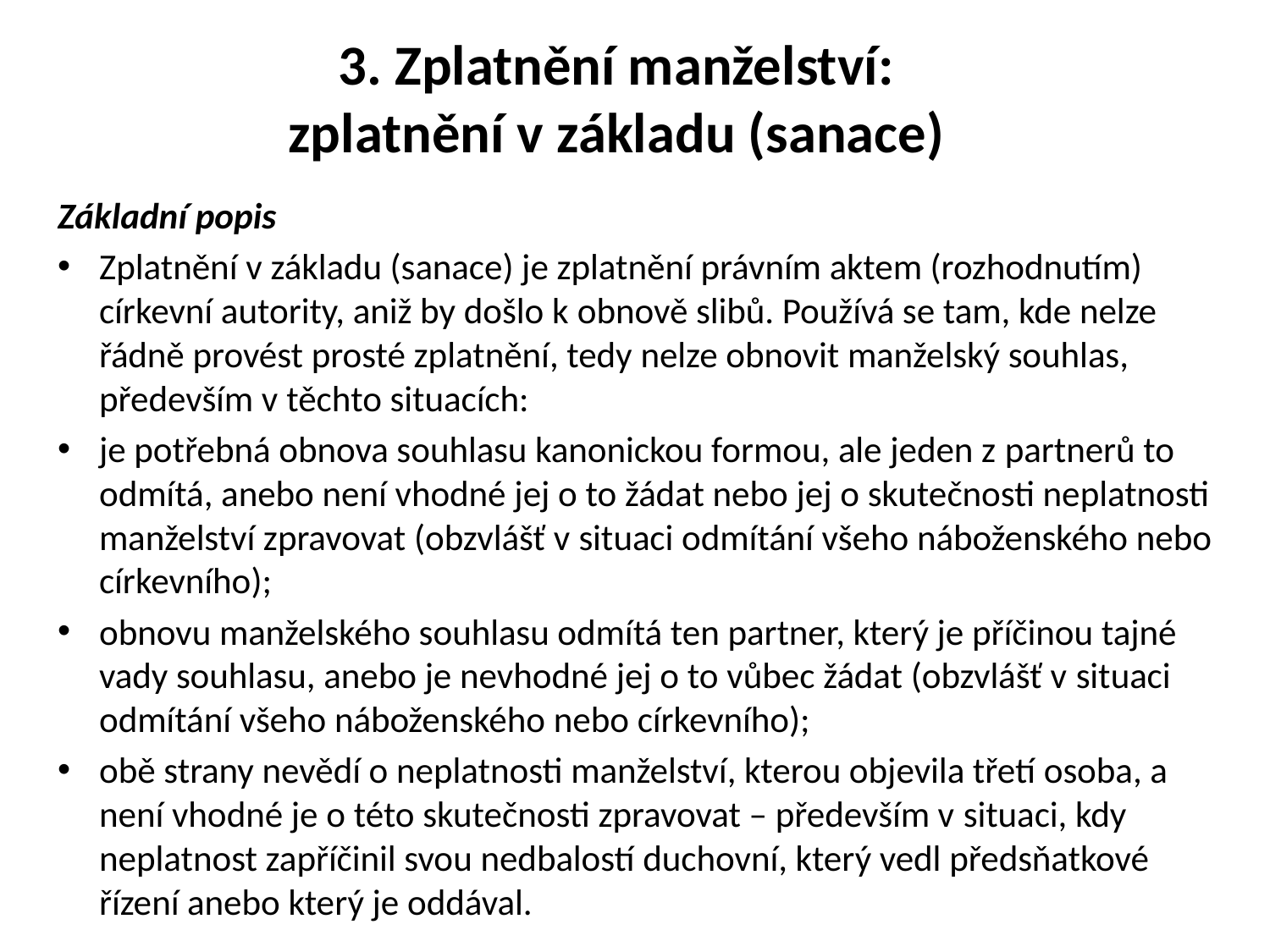

# 3. Zplatnění manželství: zplatnění v základu (sanace)
Základní popis
Zplatnění v základu (sanace) je zplatnění právním aktem (rozhodnutím) církevní autority, aniž by došlo k obnově slibů. Používá se tam, kde nelze řádně provést prosté zplatnění, tedy nelze obnovit manželský souhlas, především v těchto situacích:
je potřebná obnova souhlasu kanonickou formou, ale jeden z partnerů to odmítá, anebo není vhodné jej o to žádat nebo jej o skutečnosti neplatnosti manželství zpravovat (obzvlášť v situaci odmítání všeho náboženského nebo církevního);
obnovu manželského souhlasu odmítá ten partner, který je příčinou tajné vady souhlasu, anebo je nevhodné jej o to vůbec žádat (obzvlášť v situaci odmítání všeho náboženského nebo církevního);
obě strany nevědí o neplatnosti manželství, kterou objevila třetí osoba, a není vhodné je o této skutečnosti zpravovat – především v situaci, kdy neplatnost zapříčinil svou nedbalostí duchovní, který vedl předsňatkové řízení anebo který je oddával.